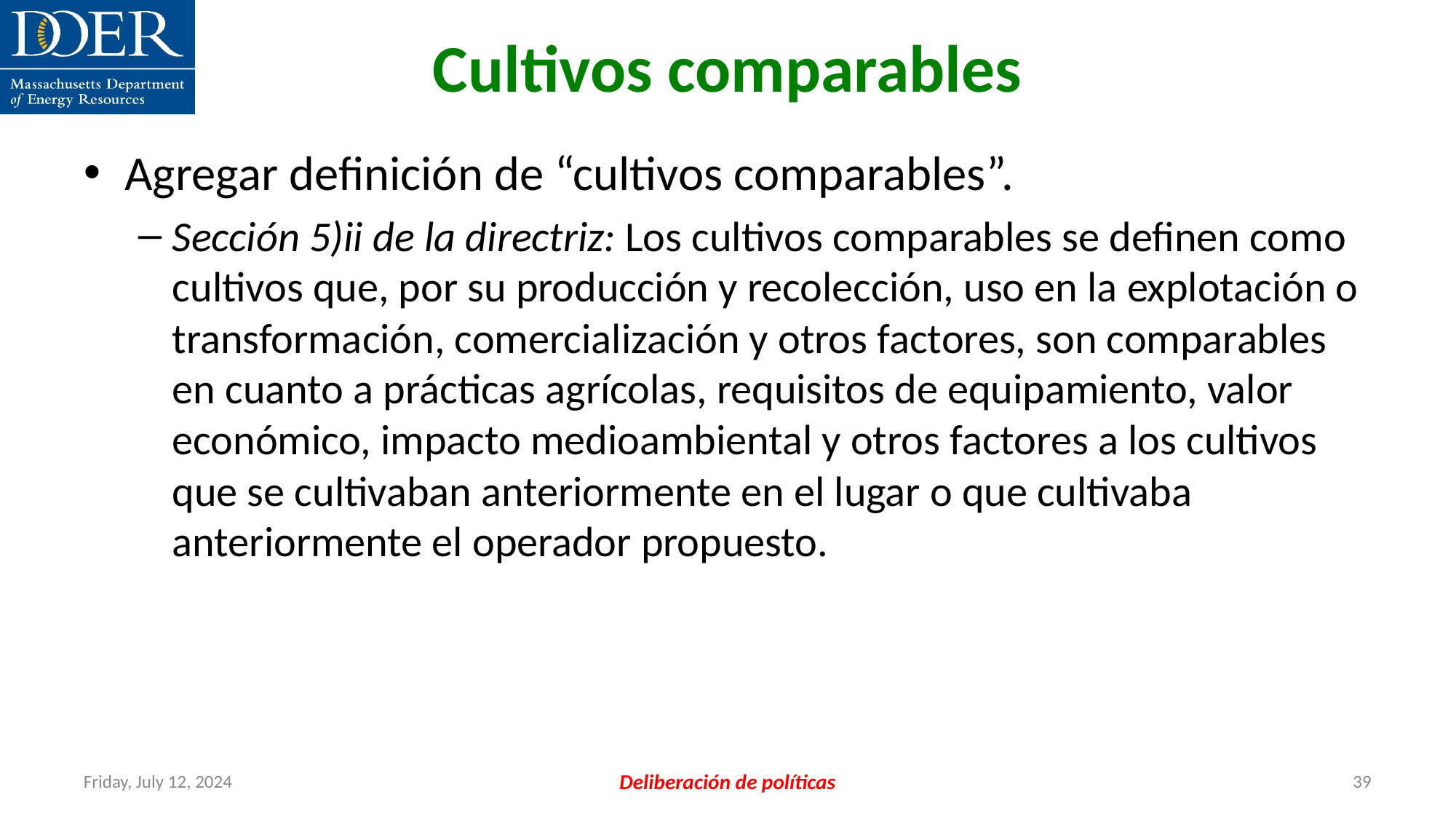

Cultivos comparables
Agregar definición de “cultivos comparables”.
Sección 5)ii de la directriz: Los cultivos comparables se definen como cultivos que, por su producción y recolección, uso en la explotación o transformación, comercialización y otros factores, son comparables en cuanto a prácticas agrícolas, requisitos de equipamiento, valor económico, impacto medioambiental y otros factores a los cultivos que se cultivaban anteriormente en el lugar o que cultivaba anteriormente el operador propuesto.

Friday, July 12, 2024
Deliberación de políticas
39